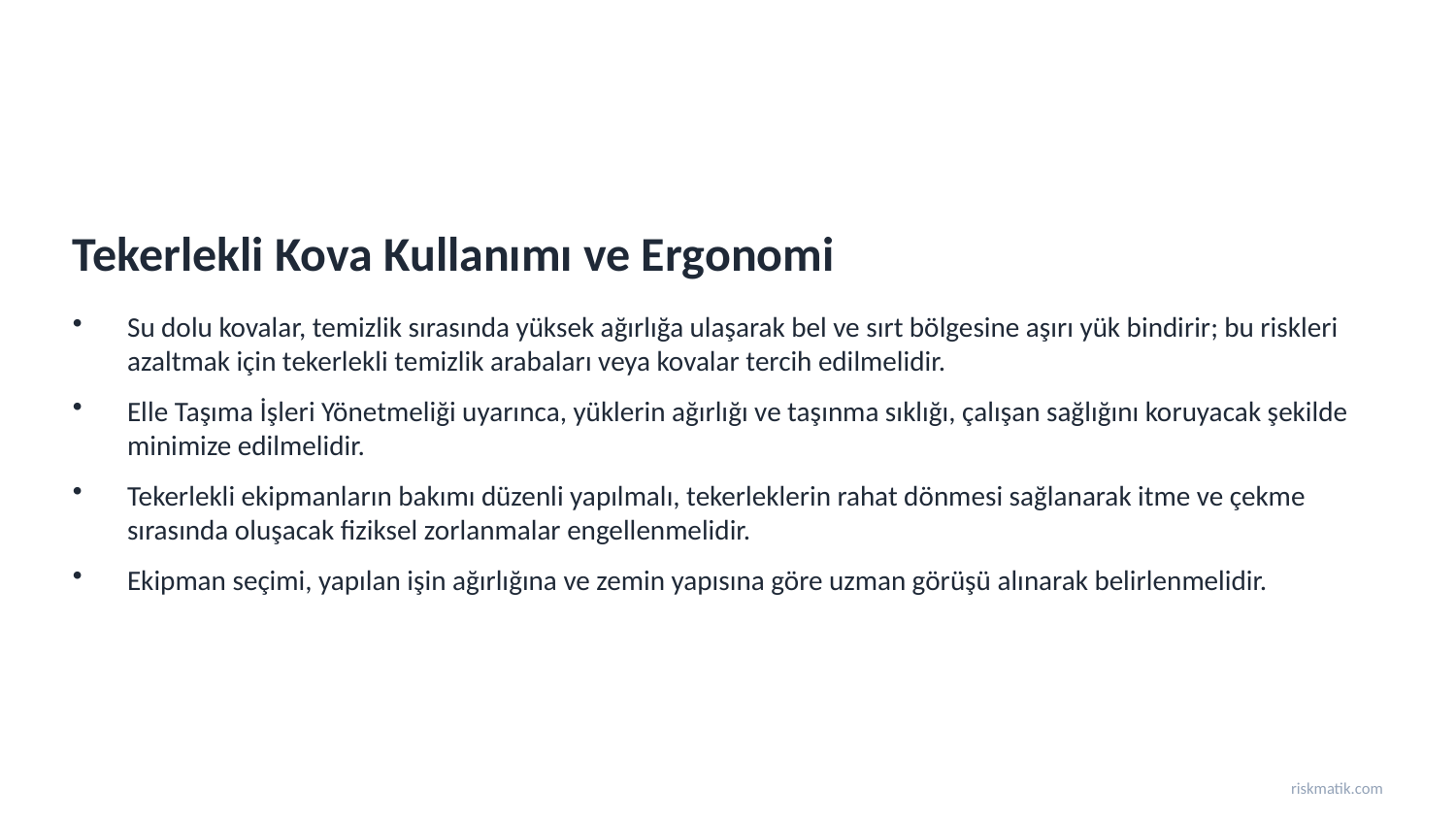

Tekerlekli Kova Kullanımı ve Ergonomi
Su dolu kovalar, temizlik sırasında yüksek ağırlığa ulaşarak bel ve sırt bölgesine aşırı yük bindirir; bu riskleri azaltmak için tekerlekli temizlik arabaları veya kovalar tercih edilmelidir.
Elle Taşıma İşleri Yönetmeliği uyarınca, yüklerin ağırlığı ve taşınma sıklığı, çalışan sağlığını koruyacak şekilde minimize edilmelidir.
Tekerlekli ekipmanların bakımı düzenli yapılmalı, tekerleklerin rahat dönmesi sağlanarak itme ve çekme sırasında oluşacak fiziksel zorlanmalar engellenmelidir.
Ekipman seçimi, yapılan işin ağırlığına ve zemin yapısına göre uzman görüşü alınarak belirlenmelidir.
riskmatik.com